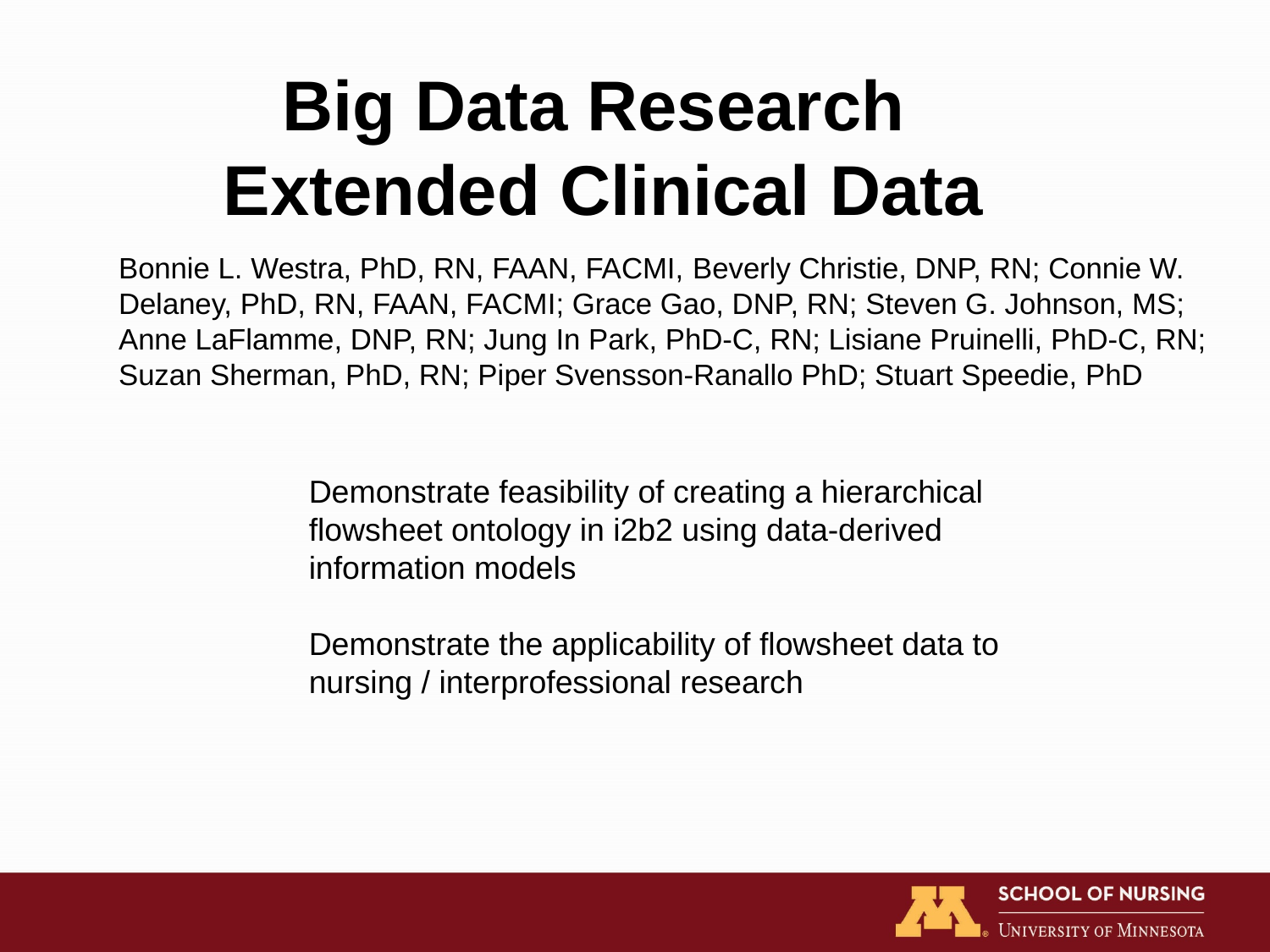

# Big Data Research Extended Clinical Data
Bonnie L. Westra, PhD, RN, FAAN, FACMI, Beverly Christie, DNP, RN; Connie W. Delaney, PhD, RN, FAAN, FACMI; Grace Gao, DNP, RN; Steven G. Johnson, MS; Anne LaFlamme, DNP, RN; Jung In Park, PhD-C, RN; Lisiane Pruinelli, PhD-C, RN; Suzan Sherman, PhD, RN; Piper Svensson-Ranallo PhD; Stuart Speedie, PhD

Demonstrate feasibility of creating a hierarchical flowsheet ontology in i2b2 using data-derived information models

Demonstrate the applicability of flowsheet data to nursing / interprofessional research